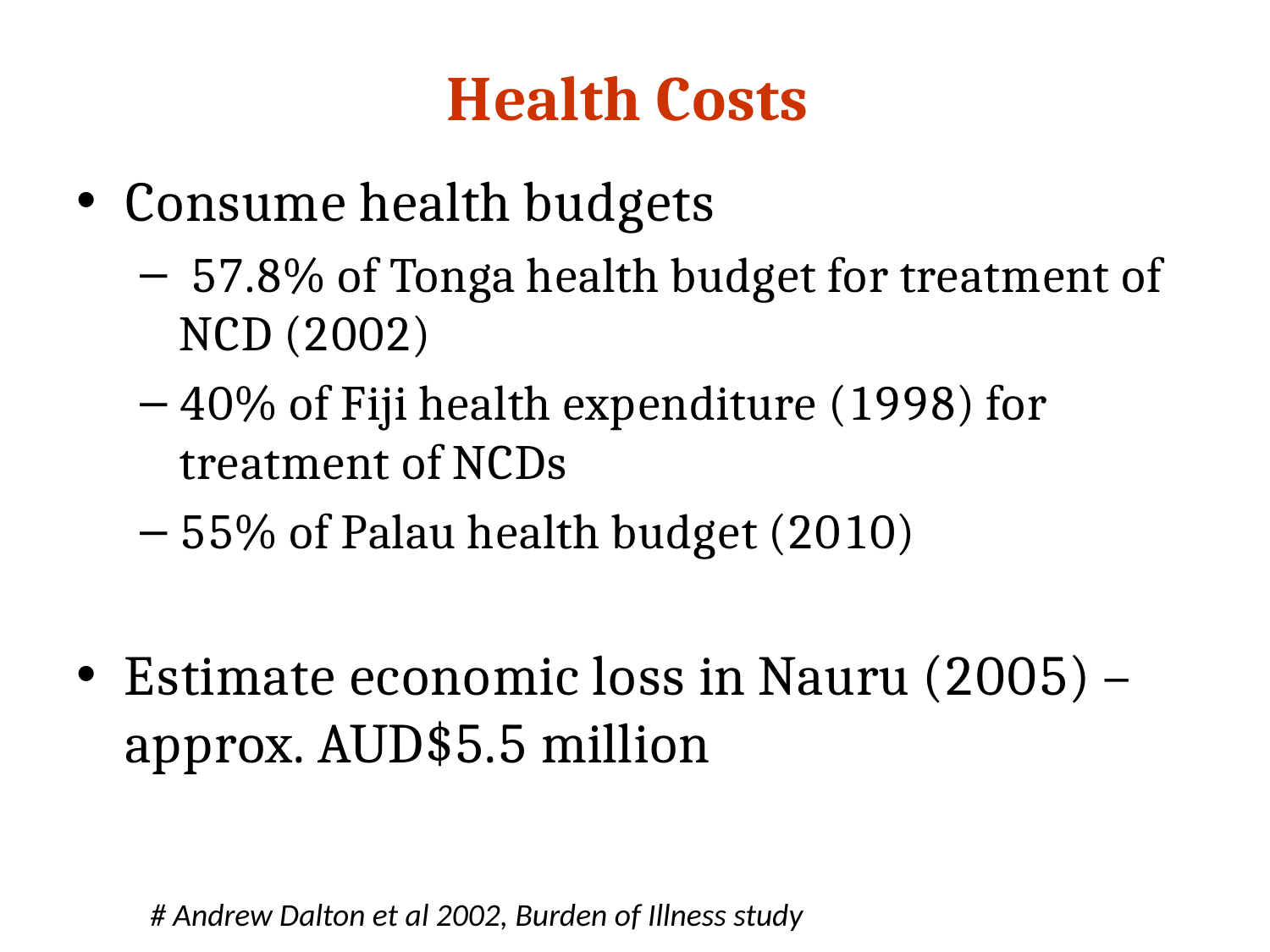

# Health Costs
Consume health budgets
 57.8% of Tonga health budget for treatment of NCD (2002)
40% of Fiji health expenditure (1998) for treatment of NCDs
55% of Palau health budget (2010)

Estimate economic loss in Nauru (2005) – approx. AUD$5.5 million

# Andrew Dalton et al 2002, Burden of Illness study